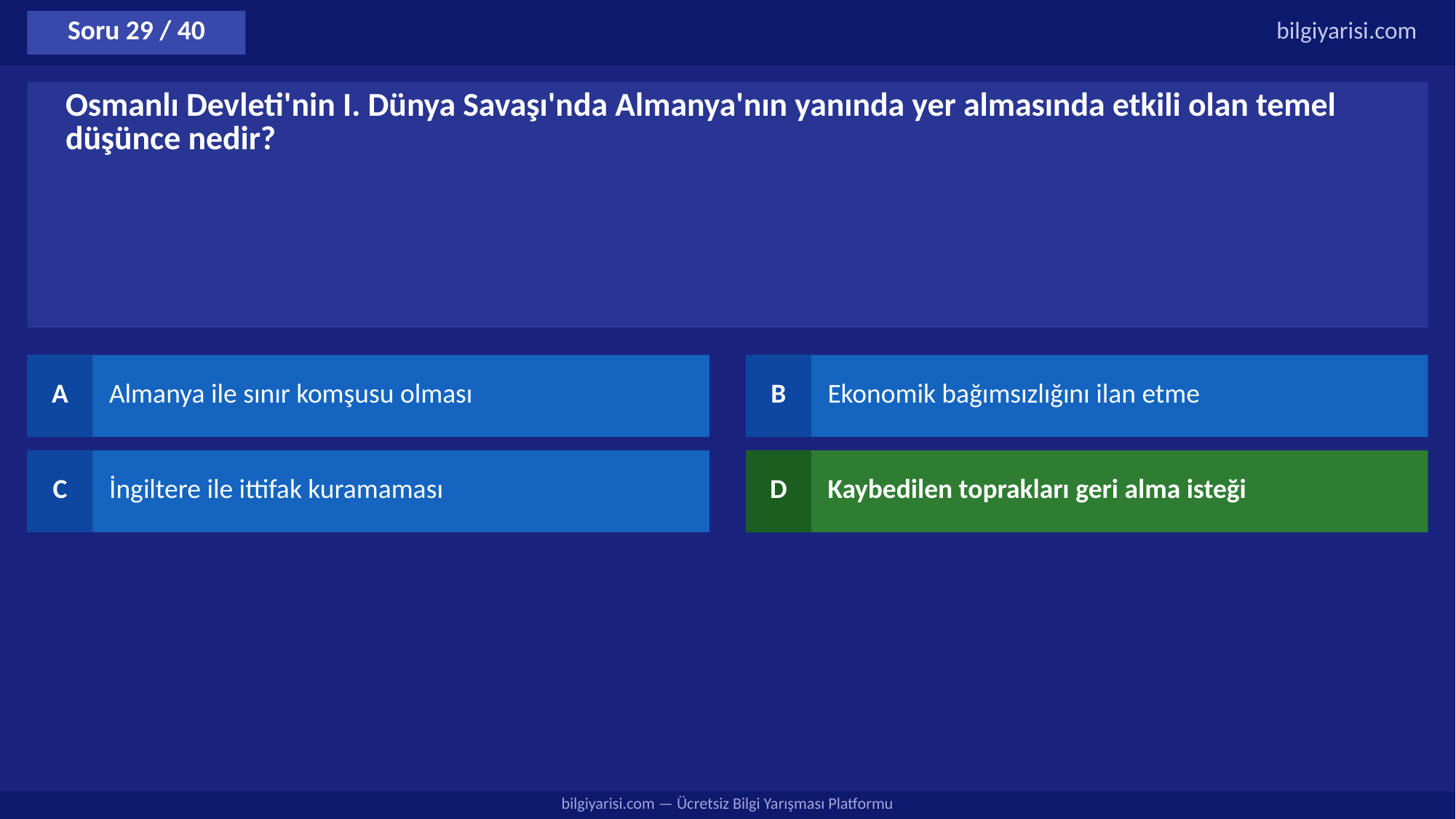

Soru 29 / 40
bilgiyarisi.com

Osmanlı Devleti'nin I. Dünya Savaşı'nda Almanya'nın yanında yer almasında etkili olan temel düşünce nedir?

A
Almanya ile sınır komşusu olması

B
Ekonomik bağımsızlığını ilan etme

C
İngiltere ile ittifak kuramaması

D
Kaybedilen toprakları geri alma isteği
bilgiyarisi.com — Ücretsiz Bilgi Yarışması Platformu